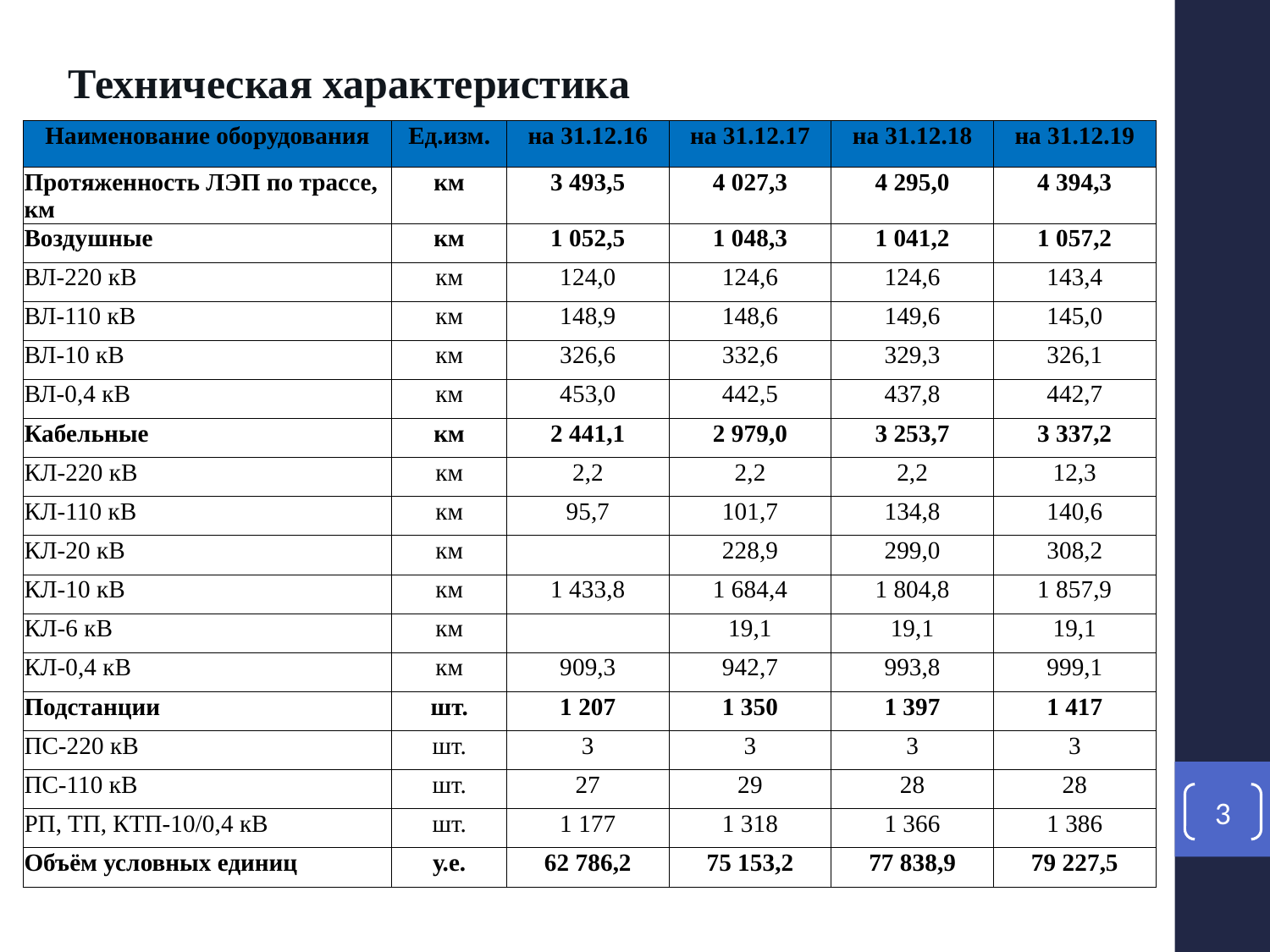

Техническая характеристика
| Наименование оборудования | Ед.изм. | на 31.12.16 | на 31.12.17 | на 31.12.18 | на 31.12.19 |
| --- | --- | --- | --- | --- | --- |
| Протяженность ЛЭП по трассе, км | км | 3 493,5 | 4 027,3 | 4 295,0 | 4 394,3 |
| Воздушные | км | 1 052,5 | 1 048,3 | 1 041,2 | 1 057,2 |
| ВЛ-220 кВ | км | 124,0 | 124,6 | 124,6 | 143,4 |
| ВЛ-110 кВ | км | 148,9 | 148,6 | 149,6 | 145,0 |
| ВЛ-10 кВ | км | 326,6 | 332,6 | 329,3 | 326,1 |
| ВЛ-0,4 кВ | км | 453,0 | 442,5 | 437,8 | 442,7 |
| Кабельные | км | 2 441,1 | 2 979,0 | 3 253,7 | 3 337,2 |
| КЛ-220 кВ | км | 2,2 | 2,2 | 2,2 | 12,3 |
| КЛ-110 кВ | км | 95,7 | 101,7 | 134,8 | 140,6 |
| КЛ-20 кВ | км |  | 228,9 | 299,0 | 308,2 |
| КЛ-10 кВ | км | 1 433,8 | 1 684,4 | 1 804,8 | 1 857,9 |
| КЛ-6 кВ | км |  | 19,1 | 19,1 | 19,1 |
| КЛ-0,4 кВ | км | 909,3 | 942,7 | 993,8 | 999,1 |
| Подстанции | шт. | 1 207 | 1 350 | 1 397 | 1 417 |
| ПС-220 кВ | шт. | 3 | 3 | 3 | 3 |
| ПС-110 кВ | шт. | 27 | 29 | 28 | 28 |
| РП, ТП, КТП-10/0,4 кВ | шт. | 1 177 | 1 318 | 1 366 | 1 386 |
| Объём условных единиц | у.е. | 62 786,2 | 75 153,2 | 77 838,9 | 79 227,5 |
3